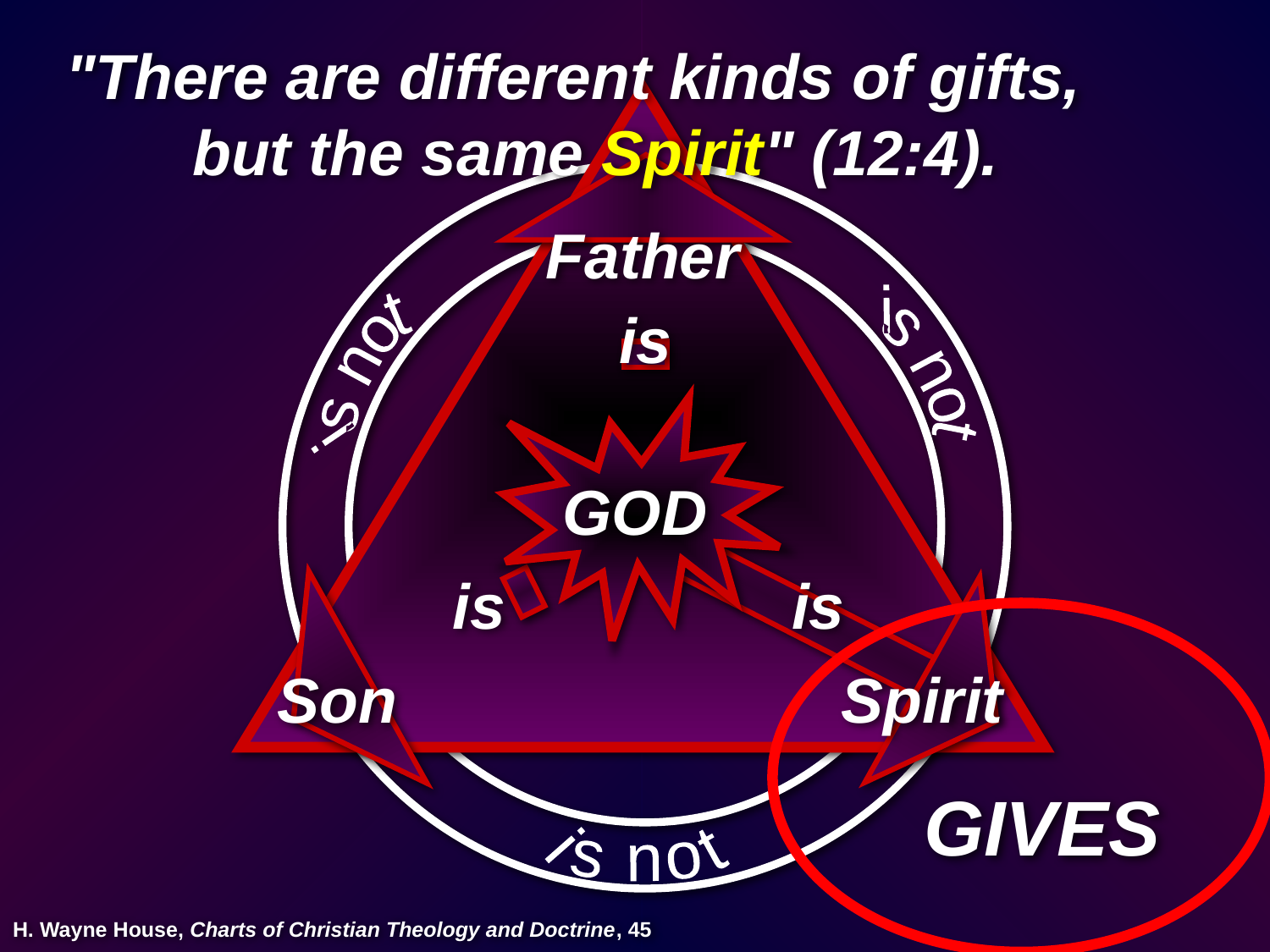

"There are different kinds of gifts,
	but the same Spirit" (12:4).

Father
is

is not
is not

GOD
is
is

Son
Spirit

GIVES
is not
H. Wayne House, Charts of Christian Theology and Doctrine, 45